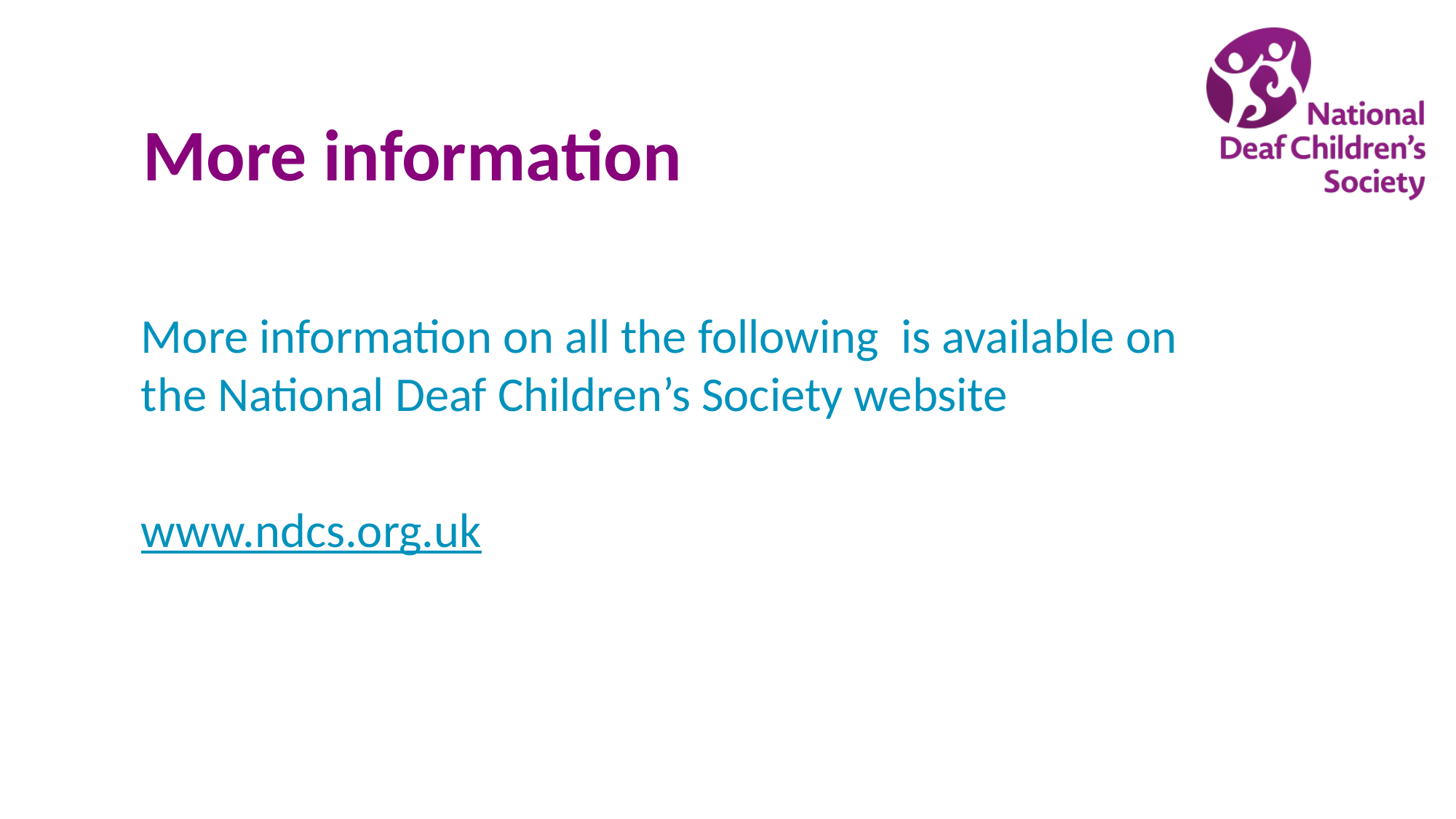

# More information
More information on all the following  is available on the National Deaf Children’s Society website

www.ndcs.org.uk